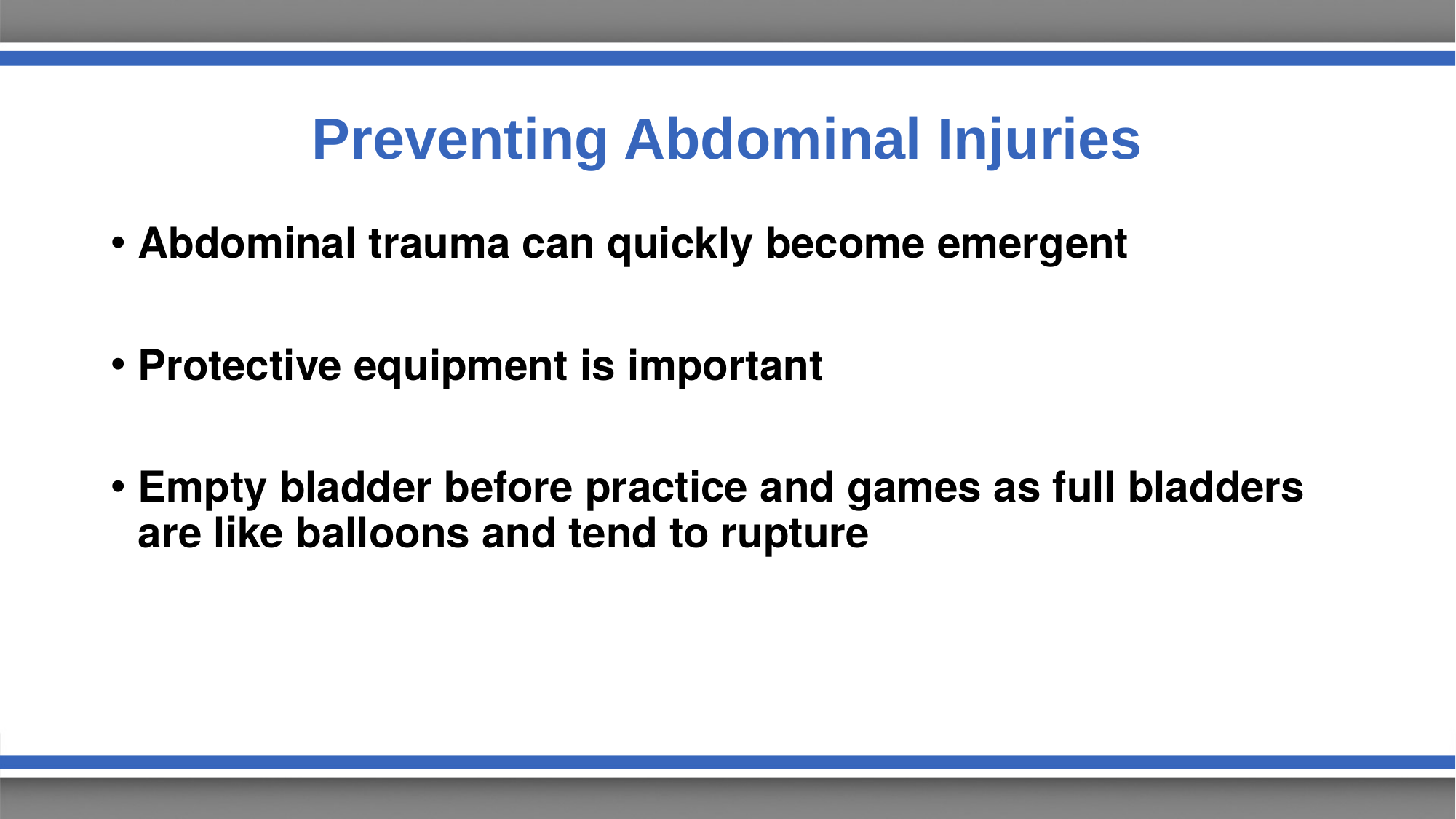

# Preventing Abdominal Injuries
Abdominal trauma can quickly become emergent

Protective equipment is important

Empty bladder before practice and games as full bladders are like balloons and tend to rupture